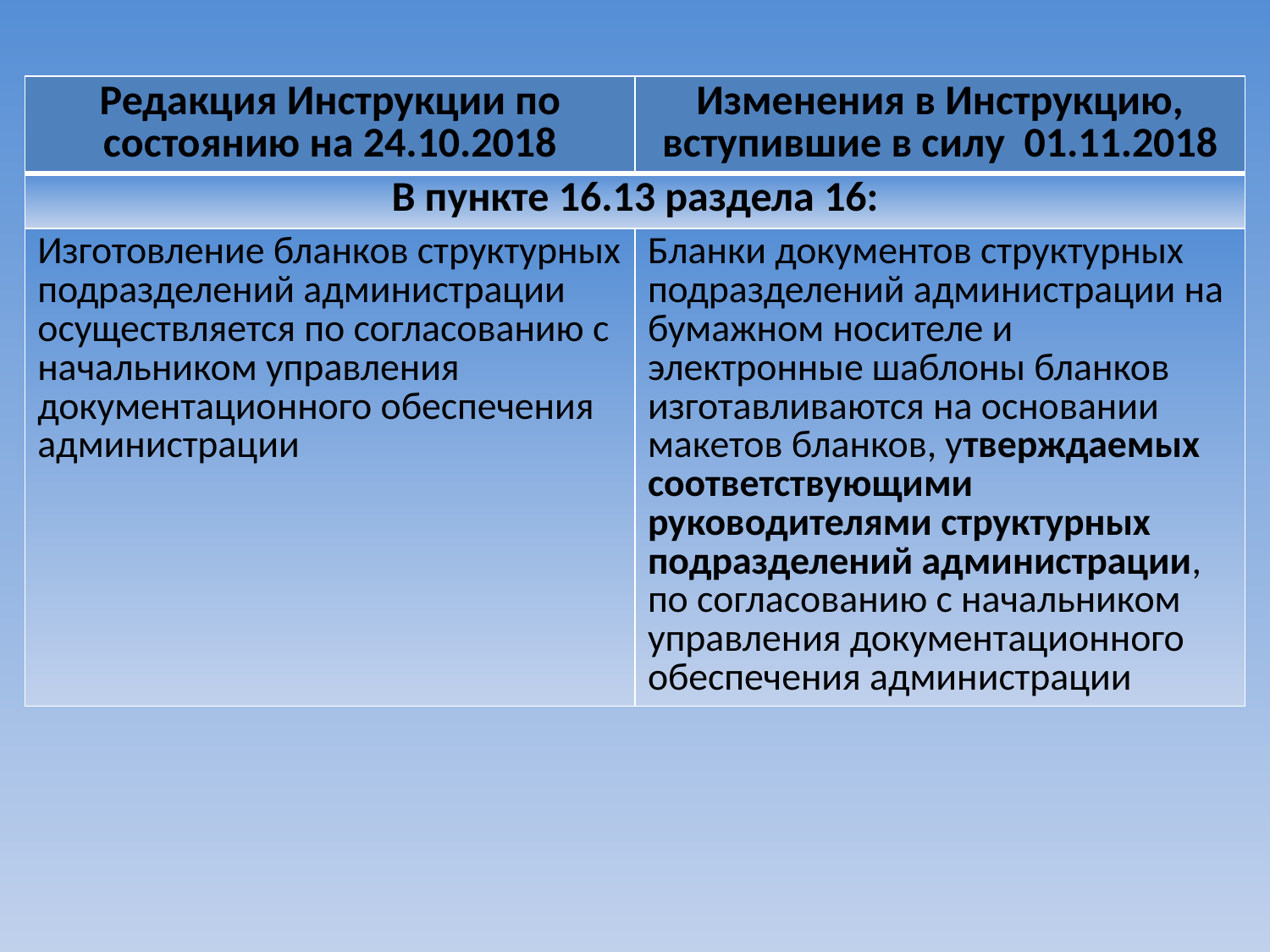

| Редакция Инструкции по состоянию на 24.10.2018 | Изменения в Инструкцию, вступившие в силу 01.11.2018 |
| --- | --- |
| В пункте 16.13 раздела 16: |  |
| Изготовление бланков структурных подразделений администрации осуществляется по согласованию с начальником управления документационного обеспечения администрации | Бланки документов структурных подразделений администрации на бумажном носителе и электронные шаблоны бланков изготавливаются на основании макетов бланков, утверждаемых соответствующими руководителями структурных подразделений администрации, по согласованию с начальником управления документационного обеспечения администрации |